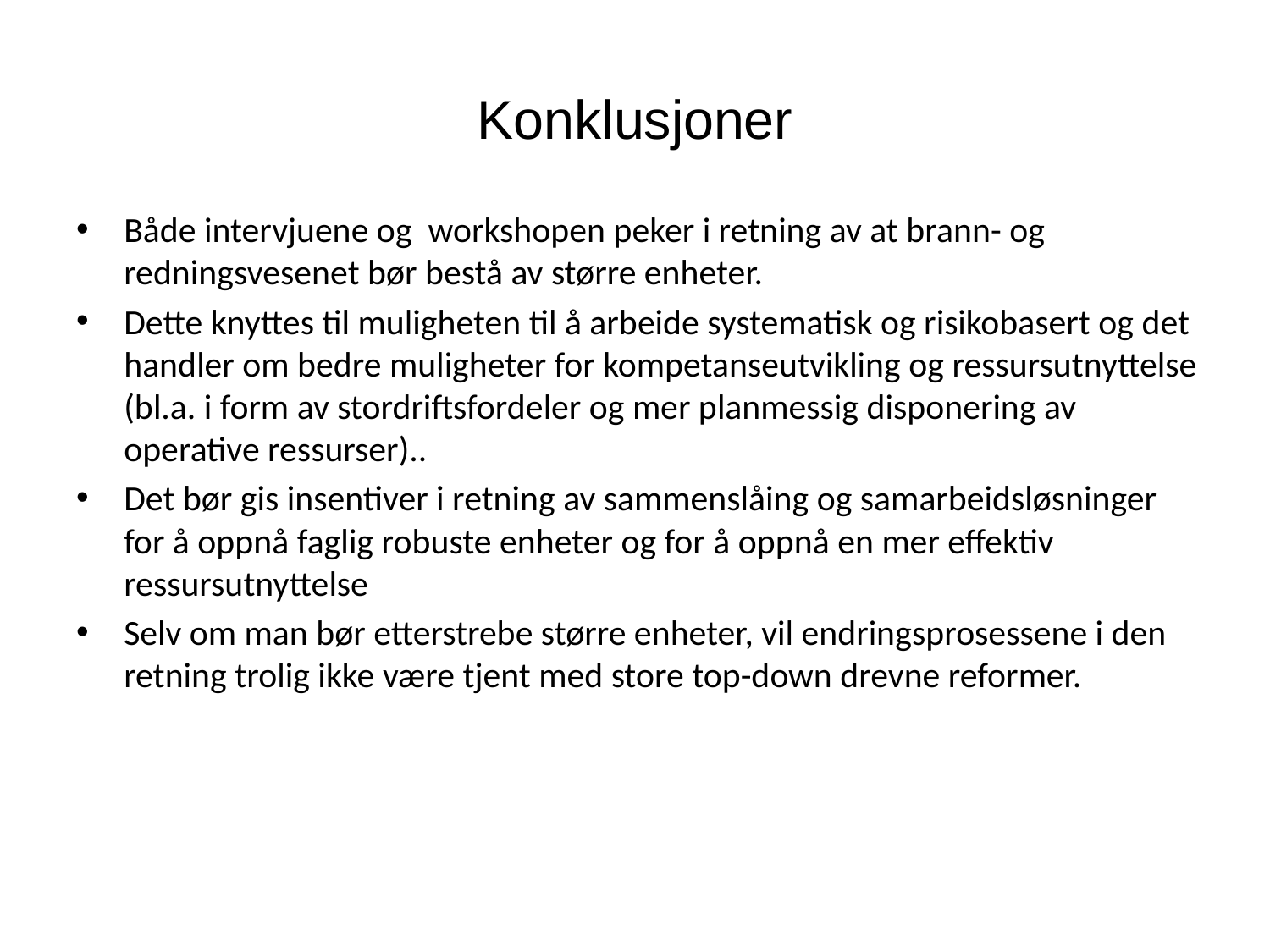

# Konklusjoner
Både intervjuene og  workshopen peker i retning av at brann- og redningsvesenet bør bestå av større enheter.
Dette knyttes til muligheten til å arbeide systematisk og risikobasert og det handler om bedre muligheter for kompetanseutvikling og ressursutnyttelse (bl.a. i form av stordriftsfordeler og mer planmessig disponering av operative ressurser)..
Det bør gis insentiver i retning av sammenslåing og samarbeidsløsninger for å oppnå faglig robuste enheter og for å oppnå en mer effektiv ressursutnyttelse
Selv om man bør etterstrebe større enheter, vil endringsprosessene i den retning trolig ikke være tjent med store top-down drevne reformer.